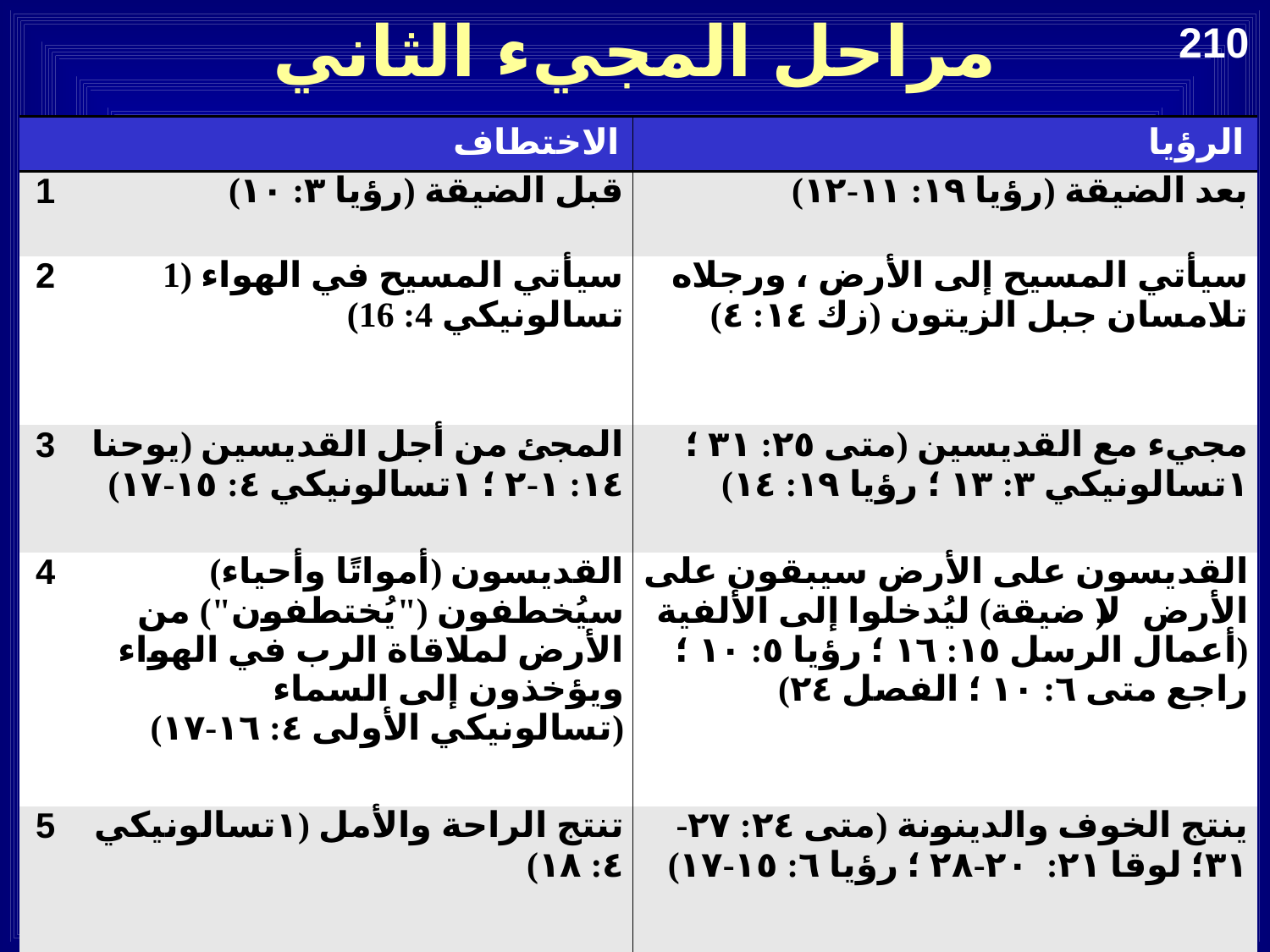

مراحل المجيء الثاني
210
|  | الاختطاف | الرؤيا |
| --- | --- | --- |
| 1 | قبل الضيقة (رؤيا ٣: ١٠) | بعد الضيقة (رؤيا ١٩: ١١-١٢) |
| 2 | سيأتي المسيح في الهواء (1 تسالونيكي 4: 16) | سيأتي المسيح إلى الأرض ، ورجلاه تلامسان جبل الزيتون (زك ١٤: ٤) |
| 3 | المجئ من أجل القديسين (يوحنا ١٤: ١-٢ ؛ ١تسالونيكي ٤: ١٥-١٧) | مجيء مع القديسين (متى ٢٥: ٣١ ؛ ١تسالونيكي ٣: ١٣ ؛ رؤيا ١٩: ١٤) |
| 4 | القديسون (أمواتًا وأحياء) سيُخطفون ("يُختطفون") من الأرض لملاقاة الرب في الهواء ويؤخذون إلى السماء (تسالونيكي الأولى ٤: ١٦-١٧) | القديسون على الأرض سيبقون على الأرض (لا ضيقة) ليُدخلوا إلى الألفية (أعمال الرسل ١٥: ١٦ ؛ رؤيا ٥: ١٠ ؛ راجع متى ٦: ١٠ ؛ الفصل ٢٤) |
| 5 | تنتج الراحة والأمل (١تسالونيكي ٤: ١٨) | ينتج الخوف والدينونة (متى ٢٤: ٢٧-٣١؛ لوقا ٢١: ٢٠-٢٨ ؛ رؤيا ٦: ١٥-١٧) |